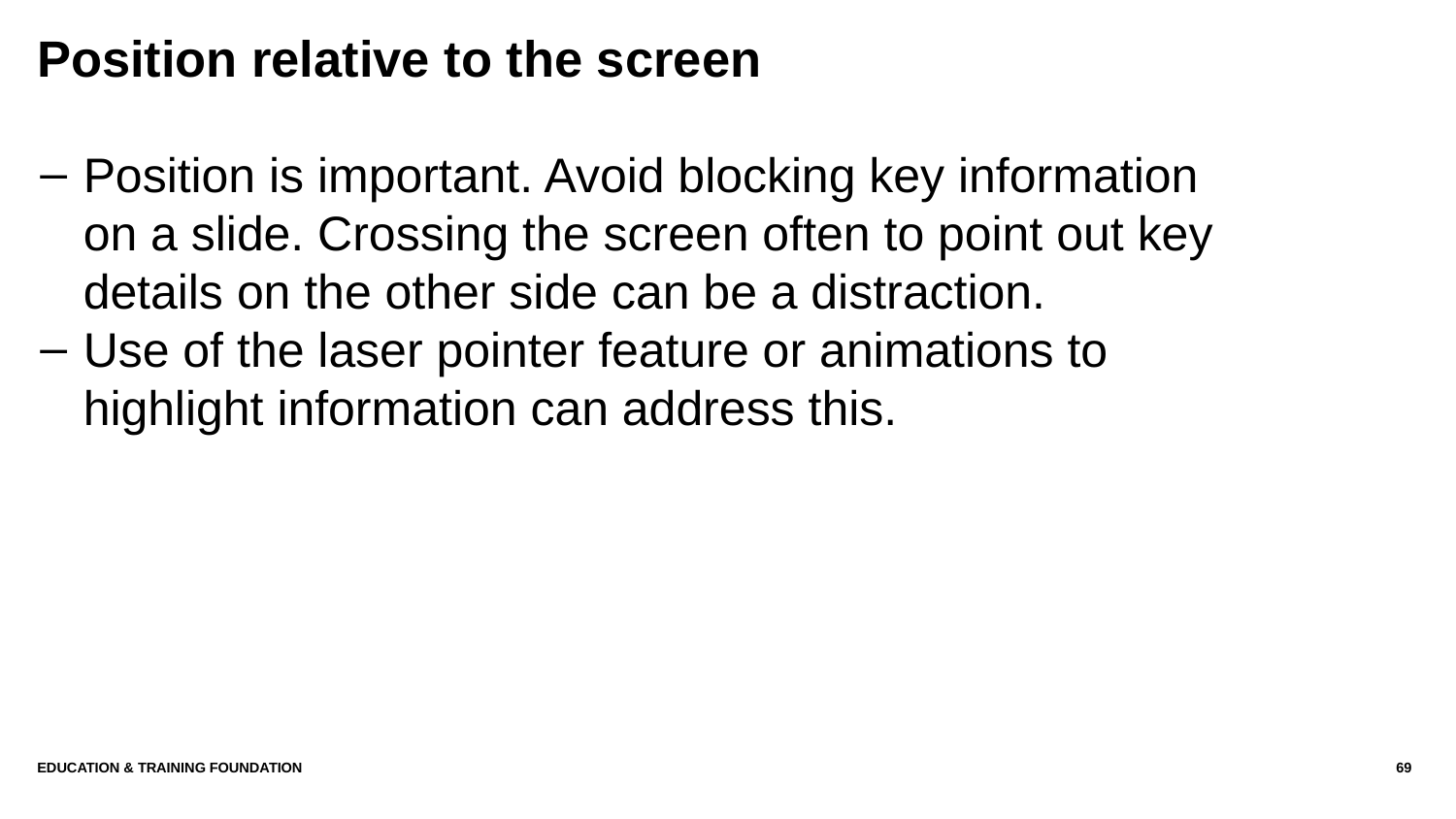

# Position relative to the screen
Position is important. Avoid blocking key information on a slide. Crossing the screen often to point out key details on the other side can be a distraction.
Use of the laser pointer feature or animations to highlight information can address this.

Education & Training Foundation
69